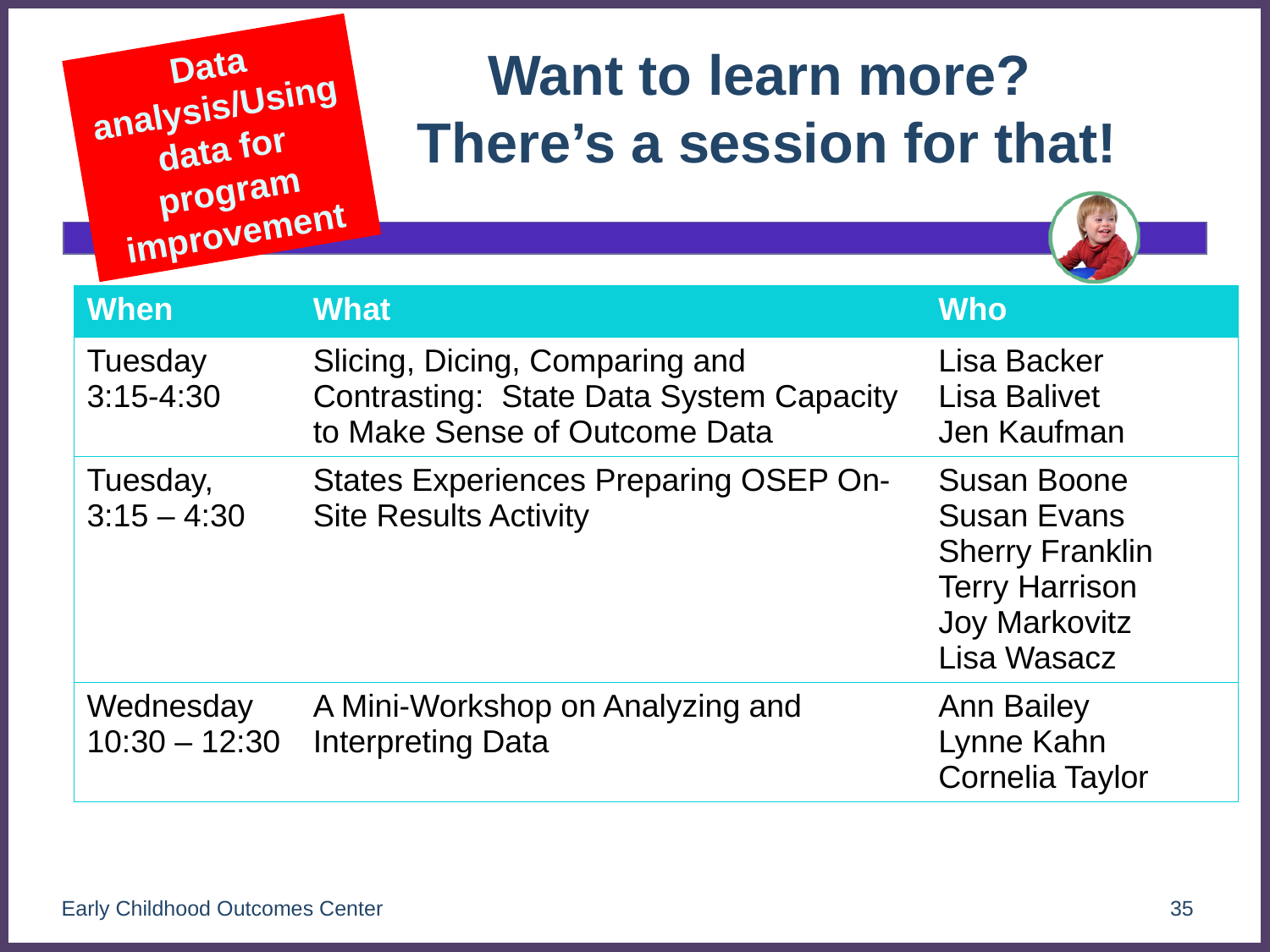

# Want to learn more? There’s a session for that!
Data analysis/Using data for program improvement
| When | What | Who |
| --- | --- | --- |
| Tuesday 3:15-4:30 | Slicing, Dicing, Comparing and Contrasting: State Data System Capacity to Make Sense of Outcome Data | Lisa Backer Lisa Balivet Jen Kaufman |
| Tuesday, 3:15 – 4:30 | States Experiences Preparing OSEP On-Site Results Activity | Susan Boone Susan Evans Sherry Franklin Terry Harrison Joy Markovitz Lisa Wasacz |
| Wednesday 10:30 – 12:30 | A Mini-Workshop on Analyzing and Interpreting Data | Ann Bailey Lynne Kahn Cornelia Taylor |
Early Childhood Outcomes Center
35